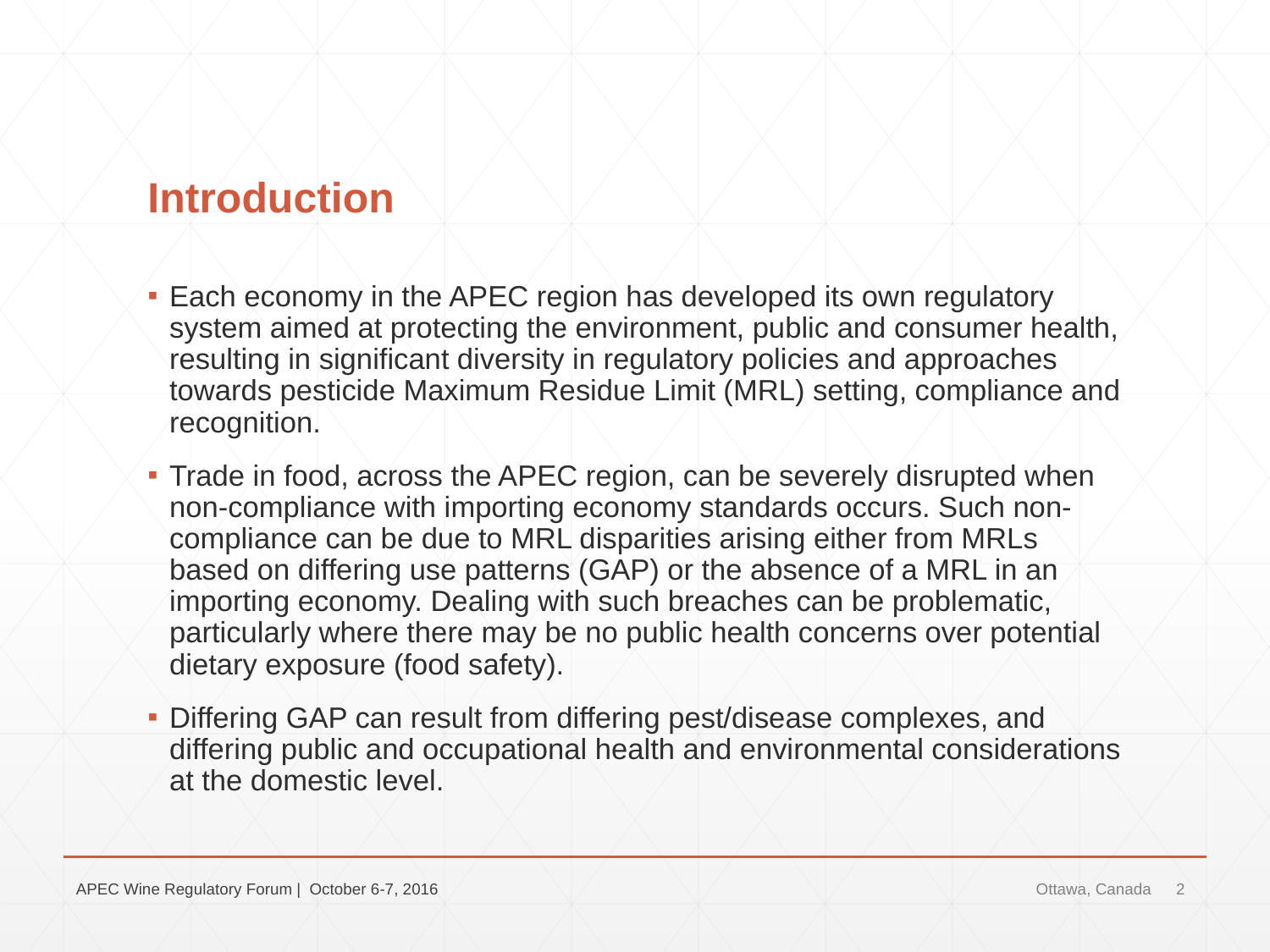

# Introduction
Each economy in the APEC region has developed its own regulatory system aimed at protecting the environment, public and consumer health, resulting in significant diversity in regulatory policies and approaches towards pesticide Maximum Residue Limit (MRL) setting, compliance and recognition.
Trade in food, across the APEC region, can be severely disrupted when non-compliance with importing economy standards occurs. Such non-compliance can be due to MRL disparities arising either from MRLs based on differing use patterns (GAP) or the absence of a MRL in an importing economy. Dealing with such breaches can be problematic, particularly where there may be no public health concerns over potential dietary exposure (food safety).
Differing GAP can result from differing pest/disease complexes, and differing public and occupational health and environmental considerations at the domestic level.

APEC Wine Regulatory Forum |  October 6-7, 2016
Ottawa, Canada
2